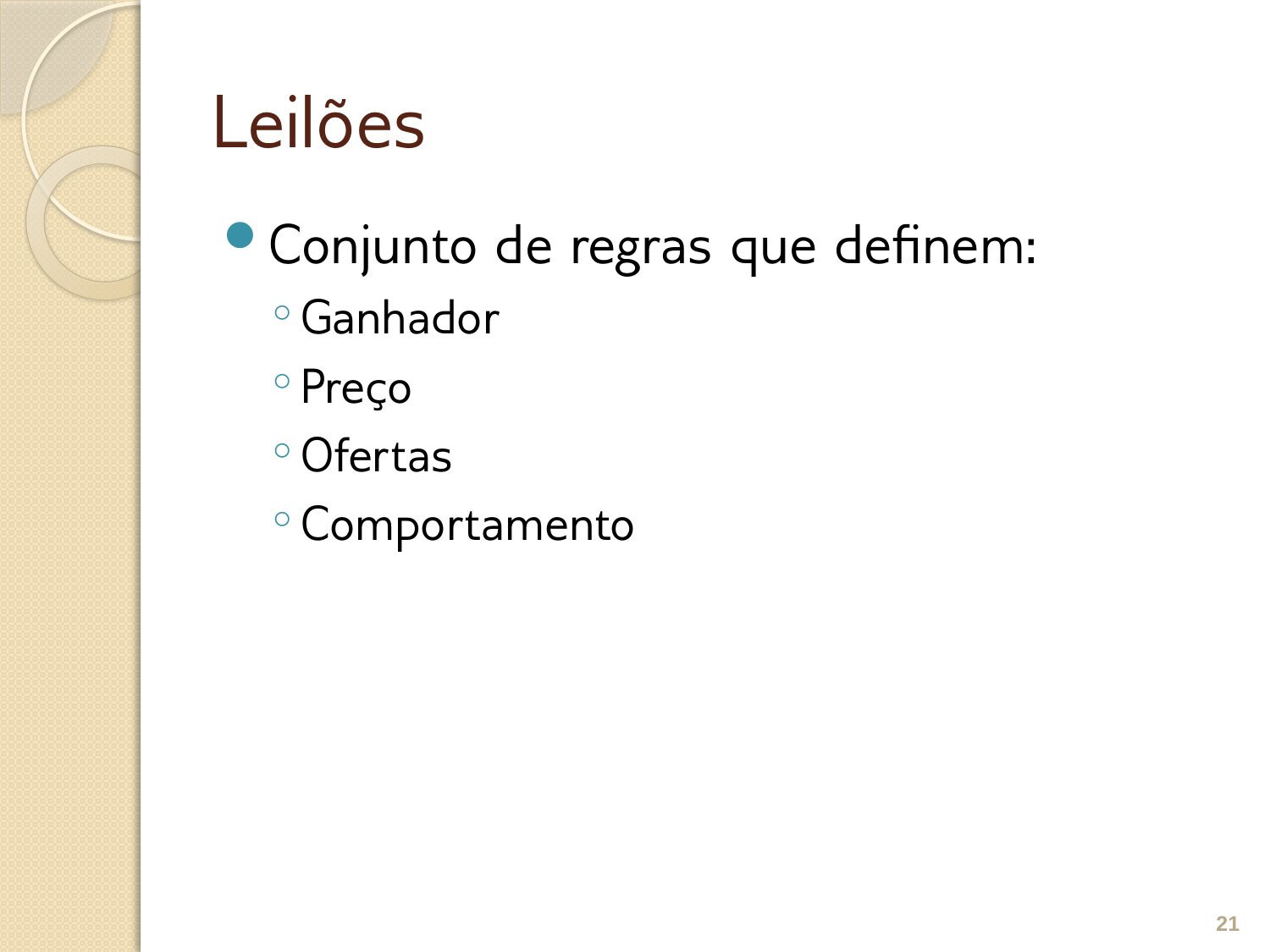

# Leilões
Conjunto de regras que definem:
Ganhador
Preço
Ofertas
Comportamento
21